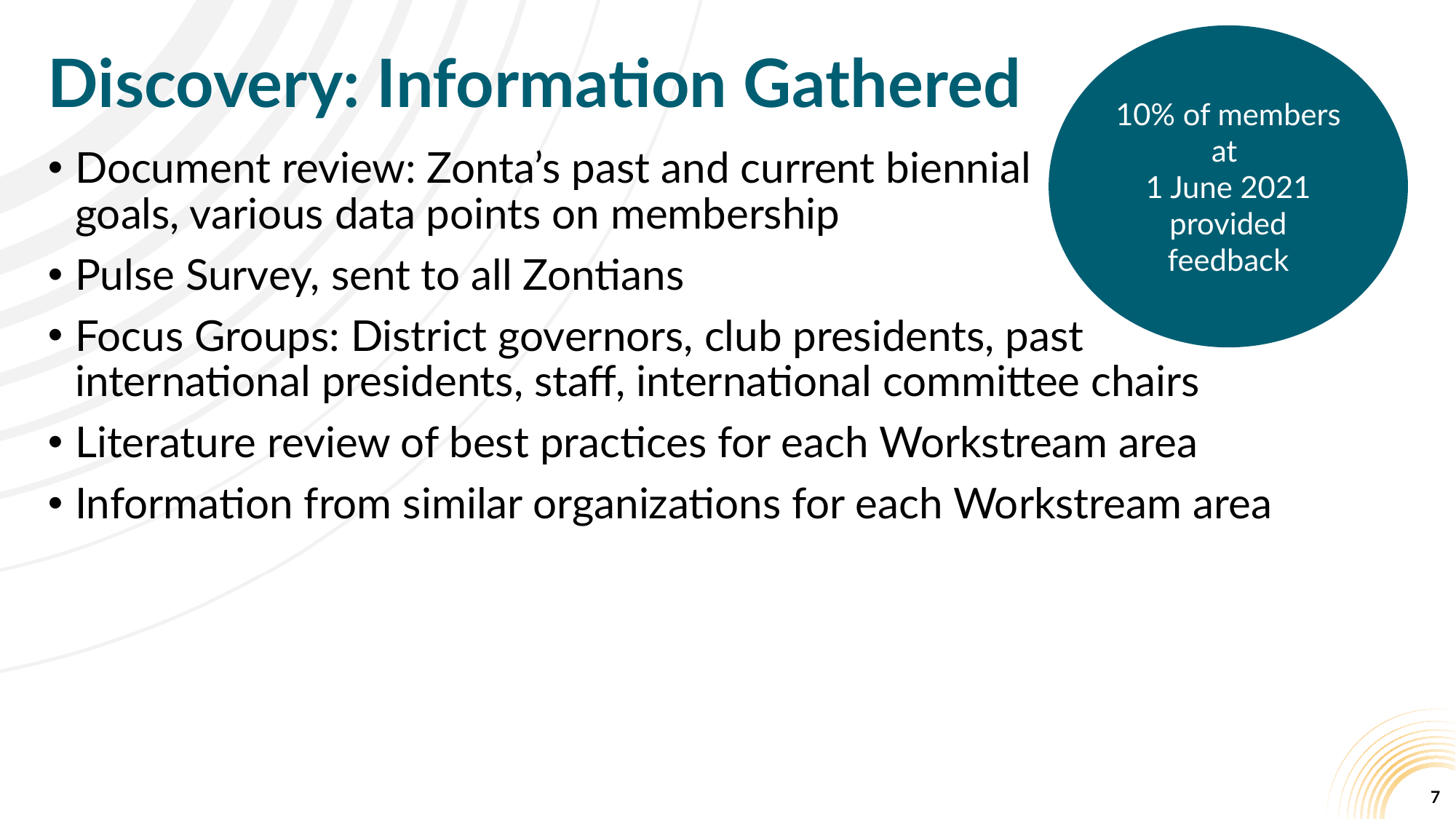

10% of members at
1 June 2021 provided feedback
# Discovery: Information Gathered
Document review: Zonta’s past and current biennial
goals, various data points on membership
Pulse Survey, sent to all Zontians
Focus Groups: District governors, club presidents, past
international presidents, staff, international committee chairs
Literature review of best practices for each Workstream area
Information from similar organizations for each Workstream area
7